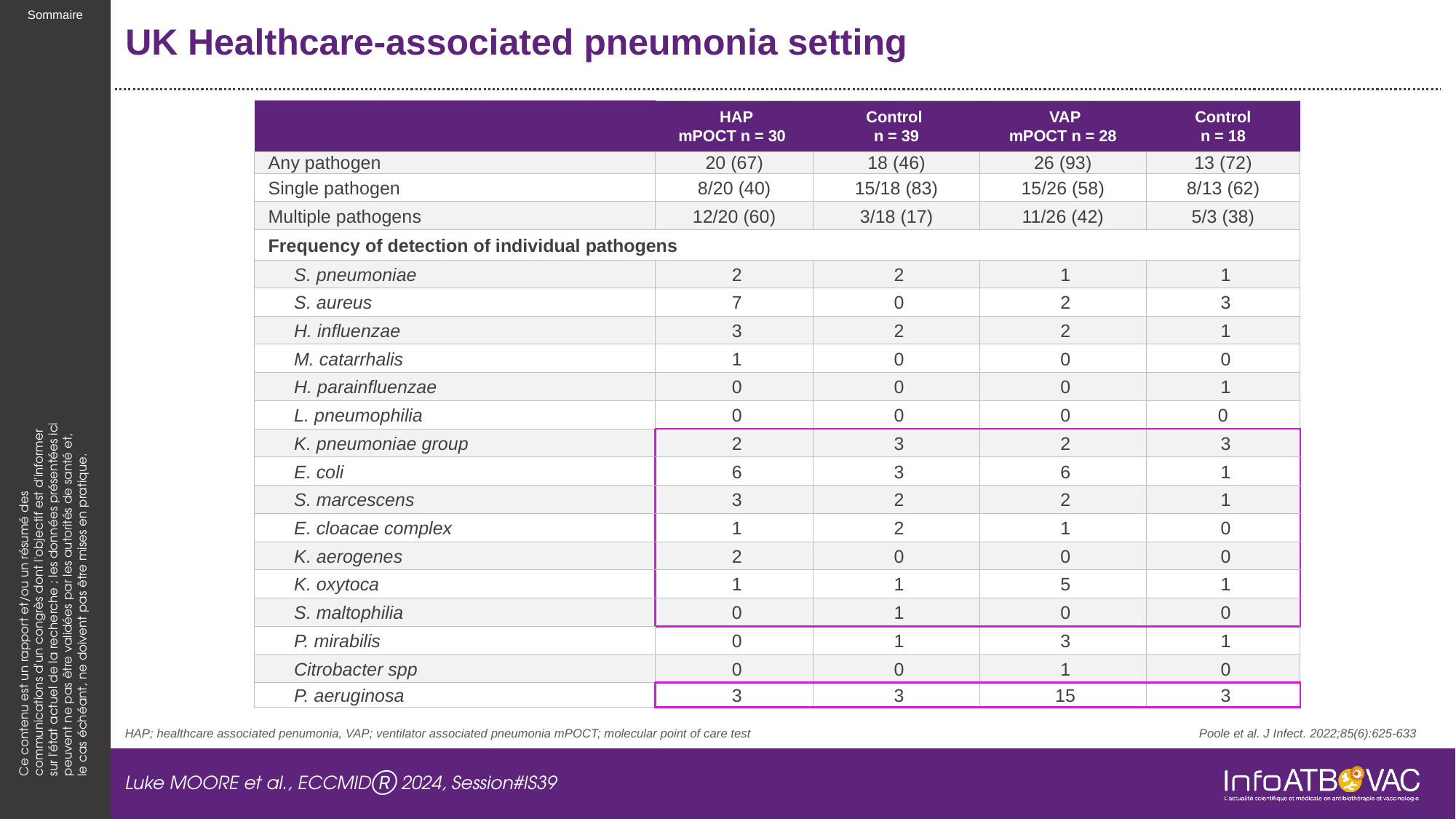

# UK Healthcare-associated pneumonia setting
|  | HAP mPOCT n = 30 | Control n = 39 | VAP mPOCT n = 28 | Control n = 18 |
| --- | --- | --- | --- | --- |
| Any pathogen | 20 (67) | 18 (46) | 26 (93) | 13 (72) |
| Single pathogen | 8/20 (40) | 15/18 (83) | 15/26 (58) | 8/13 (62) |
| Multiple pathogens | 12/20 (60) | 3/18 (17) | 11/26 (42) | 5/3 (38) |
| Frequency of detection of individual pathogens |  |  |  |  |
| S. pneumoniae | 2 | 2 | 1 | 1 |
| S. aureus | 7 | 0 | 2 | 3 |
| H. influenzae | 3 | 2 | 2 | 1 |
| M. catarrhalis | 1 | 0 | 0 | 0 |
| H. parainfluenzae | 0 | 0 | 0 | 1 |
| L. pneumophilia | 0 | 0 | 0 | 0 |
| K. pneumoniae group | 2 | 3 | 2 | 3 |
| E. coli | 6 | 3 | 6 | 1 |
| S. marcescens | 3 | 2 | 2 | 1 |
| E. cloacae complex | 1 | 2 | 1 | 0 |
| K. aerogenes | 2 | 0 | 0 | 0 |
| K. oxytoca | 1 | 1 | 5 | 1 |
| S. maltophilia | 0 | 1 | 0 | 0 |
| P. mirabilis | 0 | 1 | 3 | 1 |
| Citrobacter spp | 0 | 0 | 1 | 0 |
| P. aeruginosa | 3 | 3 | 15 | 3 |
HAP; healthcare associated penumonia, VAP; ventilator associated pneumonia mPOCT; molecular point of care test                                                                                                                                  Poole et al. J Infect. 2022;85(6):625-633
Luke MOORE et al., ECCMIDⓇ 2024, Session#IS39